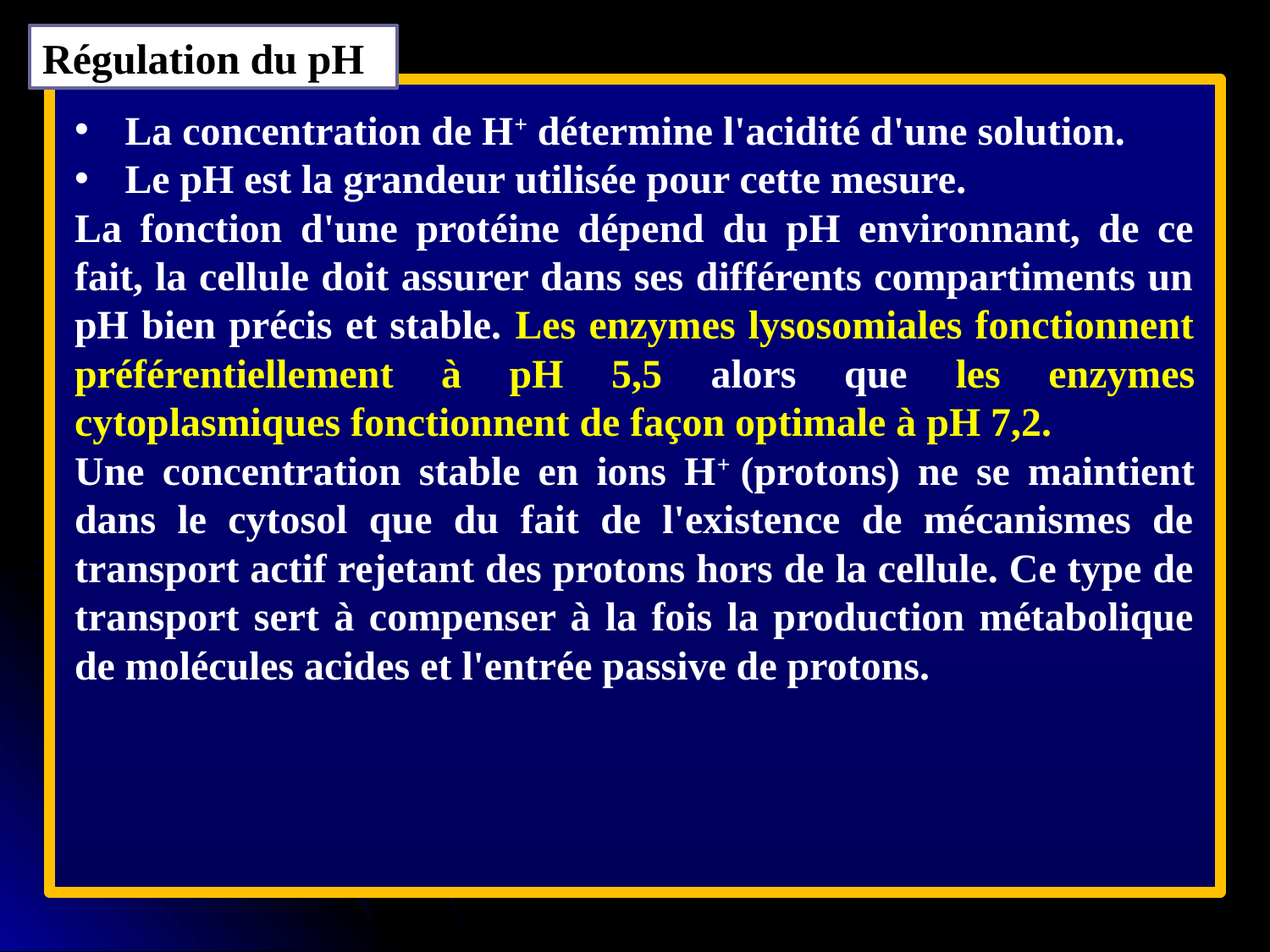

Régulation du pH
  La concentration de H+ détermine l'acidité d'une solution.
  Le pH est la grandeur utilisée pour cette mesure.
La fonction d'une protéine dépend du pH environnant, de ce fait, la cellule doit assurer dans ses différents compartiments un pH bien précis et stable. Les enzymes lysosomiales fonctionnent préférentiellement à pH 5,5 alors que les enzymes cytoplasmiques fonctionnent de façon optimale à pH 7,2.
Une concentration stable en ions H+ (protons) ne se maintient dans le cytosol que du fait de l'existence de mécanismes de transport actif rejetant des protons hors de la cellule. Ce type de transport sert à compenser à la fois la production métabolique de molécules acides et l'entrée passive de protons.

78